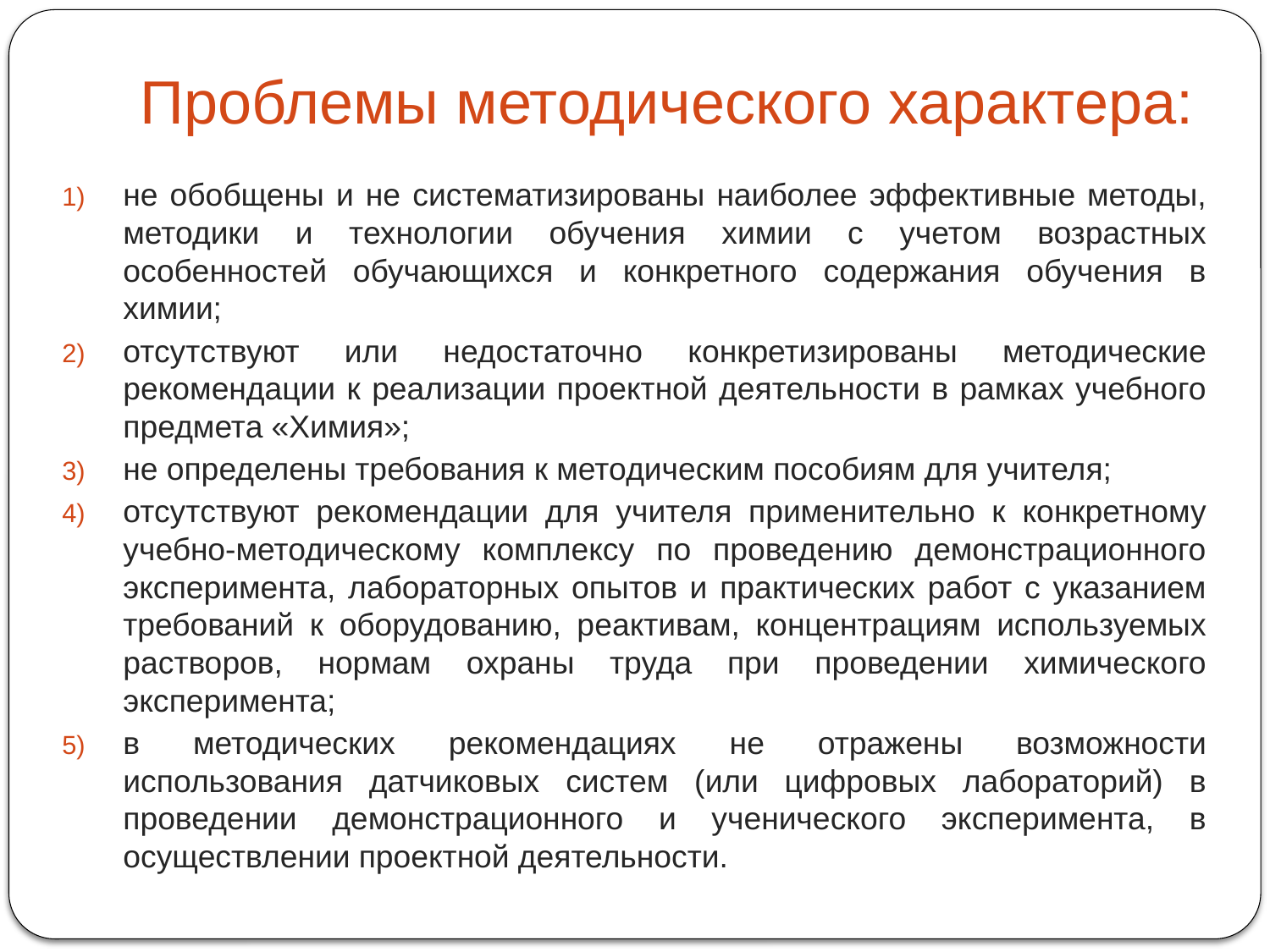

# Проблемы методического характера:
не обобщены и не систематизированы наиболее эффективные методы, методики и технологии обучения химии с учетом возрастных особенностей обучающихся и конкретного содержания обучения в химии;
отсутствуют или недостаточно конкретизированы методические рекомендации к реализации проектной деятельности в рамках учебного предмета «Химия»;
не определены требования к методическим пособиям для учителя;
отсутствуют рекомендации для учителя применительно к конкретному учебно-методическому комплексу по проведению демонстрационного эксперимента, лабораторных опытов и практических работ с указанием требований к оборудованию, реактивам, концентрациям используемых растворов, нормам охраны труда при проведении химического эксперимента;
в методических рекомендациях не отражены возможности использования датчиковых систем (или цифровых лабораторий) в проведении демонстрационного и ученического эксперимента, в осуществлении проектной деятельности.